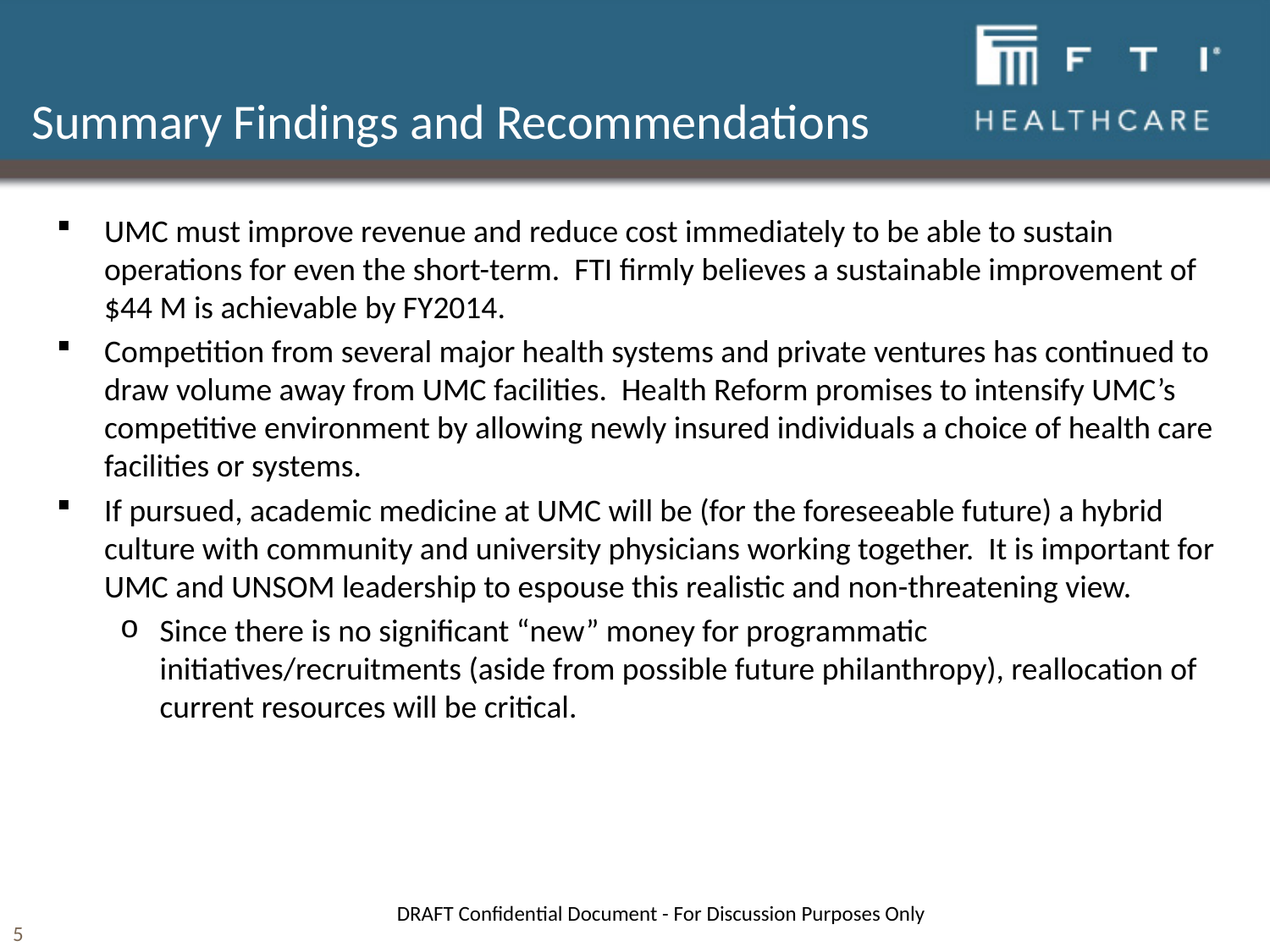

# Summary Findings and Recommendations
UMC must improve revenue and reduce cost immediately to be able to sustain operations for even the short-term.  FTI firmly believes a sustainable improvement of $44 M is achievable by FY2014.
Competition from several major health systems and private ventures has continued to draw volume away from UMC facilities.  Health Reform promises to intensify UMC’s competitive environment by allowing newly insured individuals a choice of health care facilities or systems.
If pursued, academic medicine at UMC will be (for the foreseeable future) a hybrid culture with community and university physicians working together.  It is important for UMC and UNSOM leadership to espouse this realistic and non-threatening view.
Since there is no significant “new” money for programmatic initiatives/recruitments (aside from possible future philanthropy), reallocation of current resources will be critical.

DRAFT Confidential Document - For Discussion Purposes Only
5